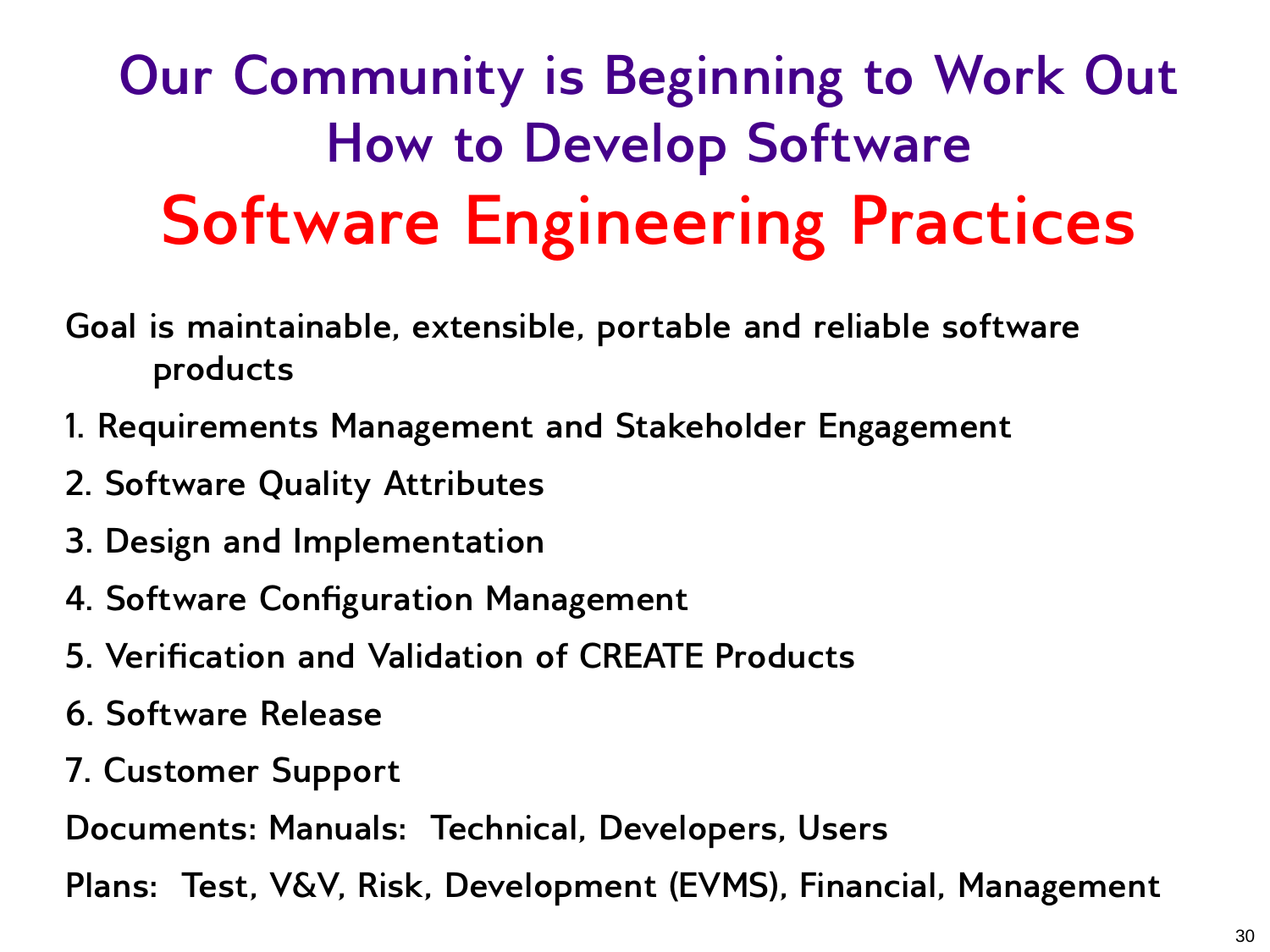

# Our Community is Beginning to Work Out How to Develop Software Software Engineering Practices
Goal is maintainable, extensible, portable and reliable software products
1. Requirements Management and Stakeholder Engagement
2. Software Quality Attributes
3. Design and Implementation
4. Software Configuration Management
5. Verification and Validation of CREATE Products
6. Software Release
7. Customer Support
Documents: Manuals:  Technical, Developers, Users
Plans:  Test, V&V, Risk, Development (EVMS), Financial, Management
30